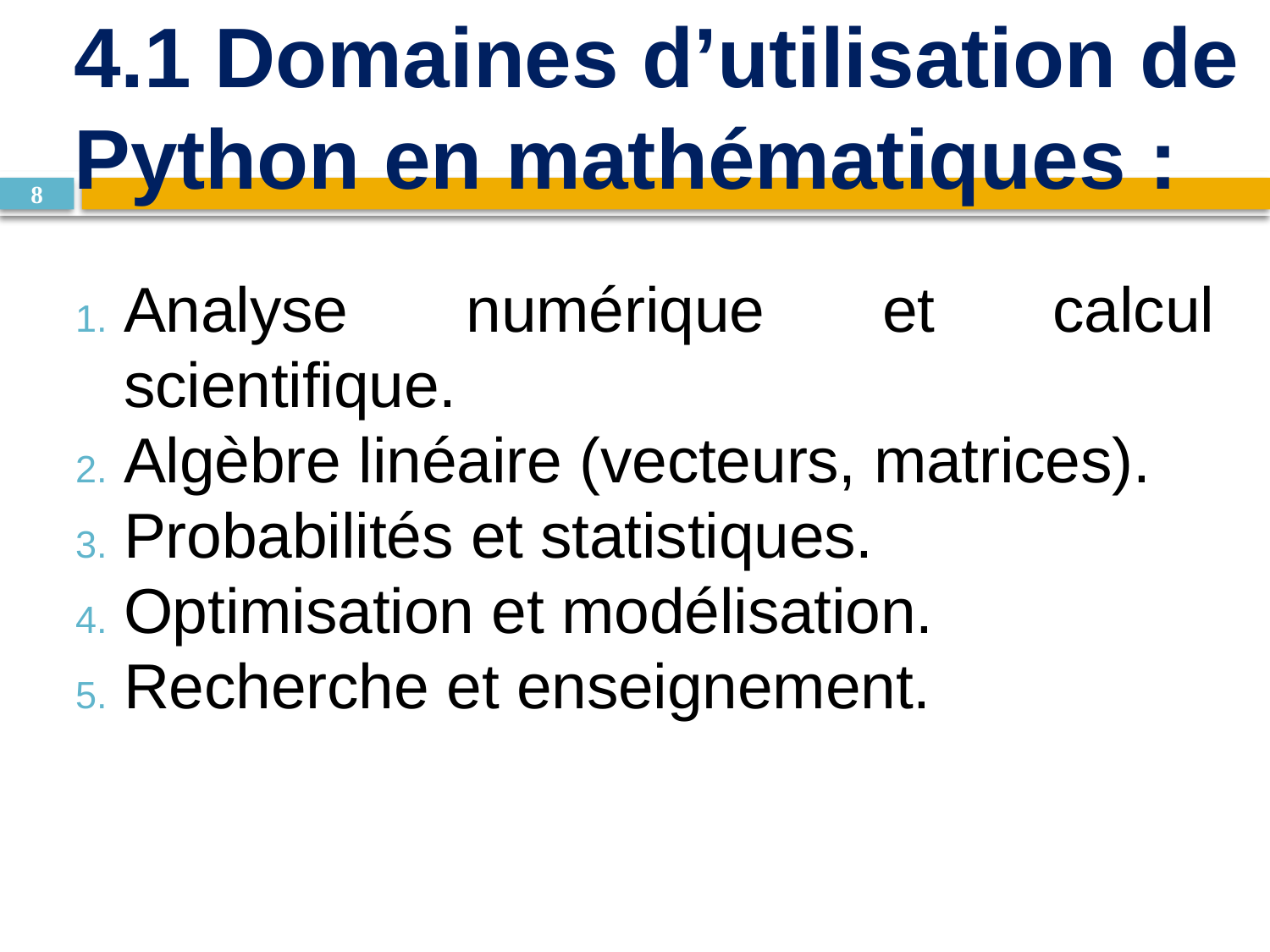

# 4.1 Domaines d’utilisation de Python en mathématiques :
8
Analyse numérique et calcul scientifique.
Algèbre linéaire (vecteurs, matrices).
Probabilités et statistiques.
Optimisation et modélisation.
Recherche et enseignement.